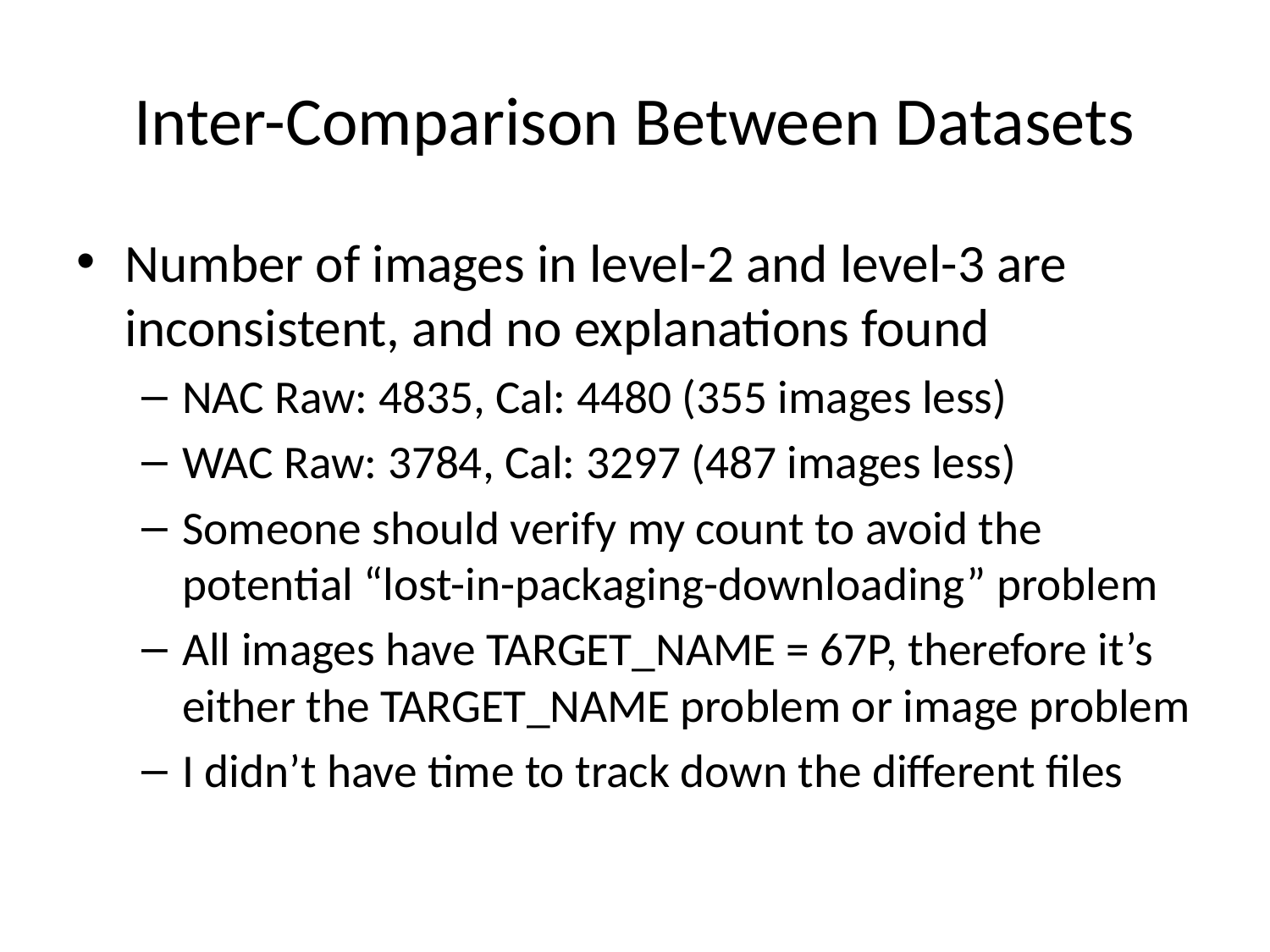

# Inter-Comparison Between Datasets
Number of images in level-2 and level-3 are inconsistent, and no explanations found
NAC Raw: 4835, Cal: 4480 (355 images less)
WAC Raw: 3784, Cal: 3297 (487 images less)
Someone should verify my count to avoid the potential “lost-in-packaging-downloading” problem
All images have TARGET_NAME = 67P, therefore it’s either the TARGET_NAME problem or image problem
I didn’t have time to track down the different files